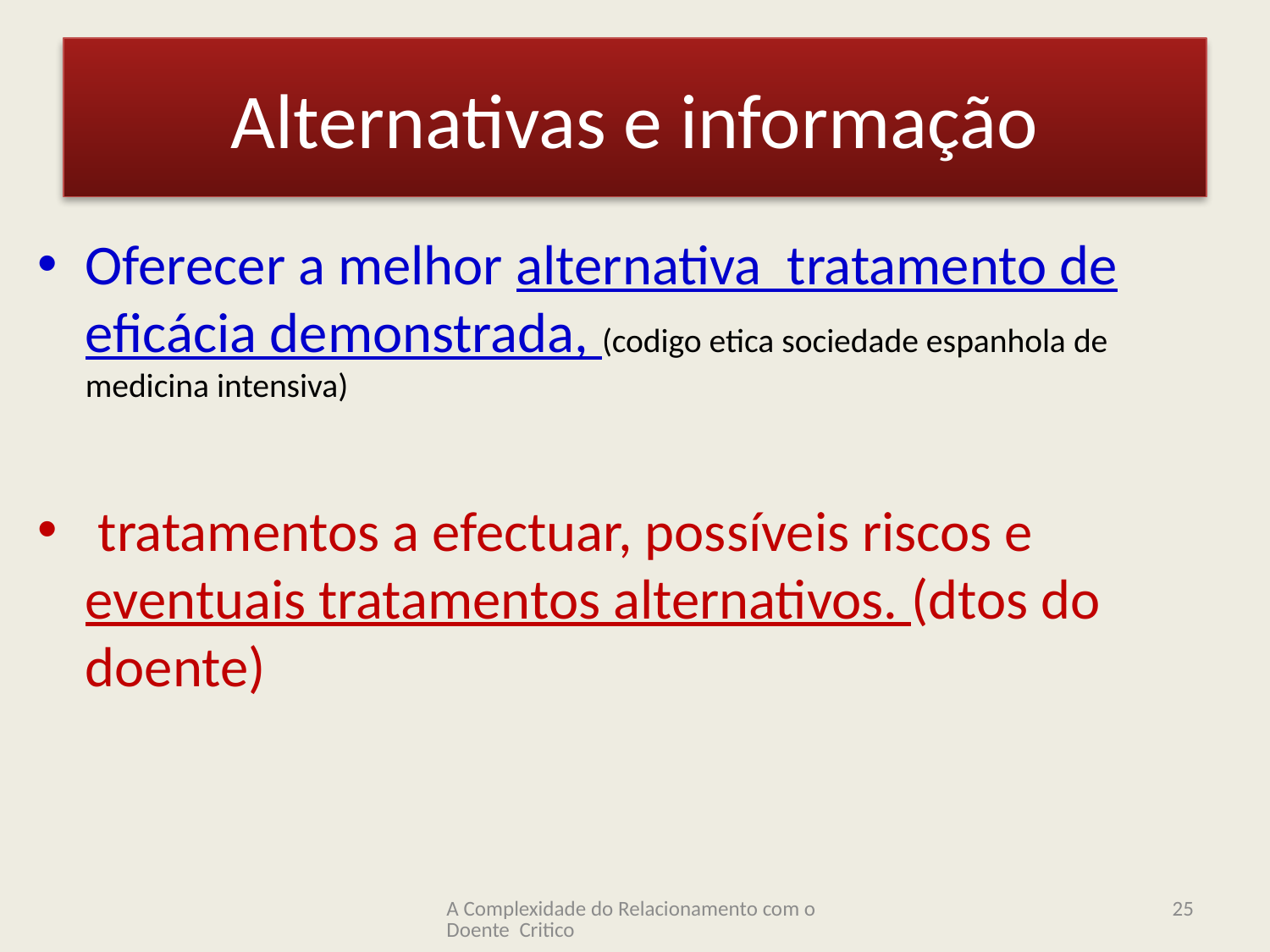

# Alternativas e informação
Oferecer a melhor alternativa  tratamento de eficácia demonstrada, (codigo etica sociedade espanhola de medicina intensiva)

 tratamentos a efectuar, possíveis riscos e eventuais tratamentos alternativos. (dtos do doente)
A Complexidade do Relacionamento com o Doente  Critico
25